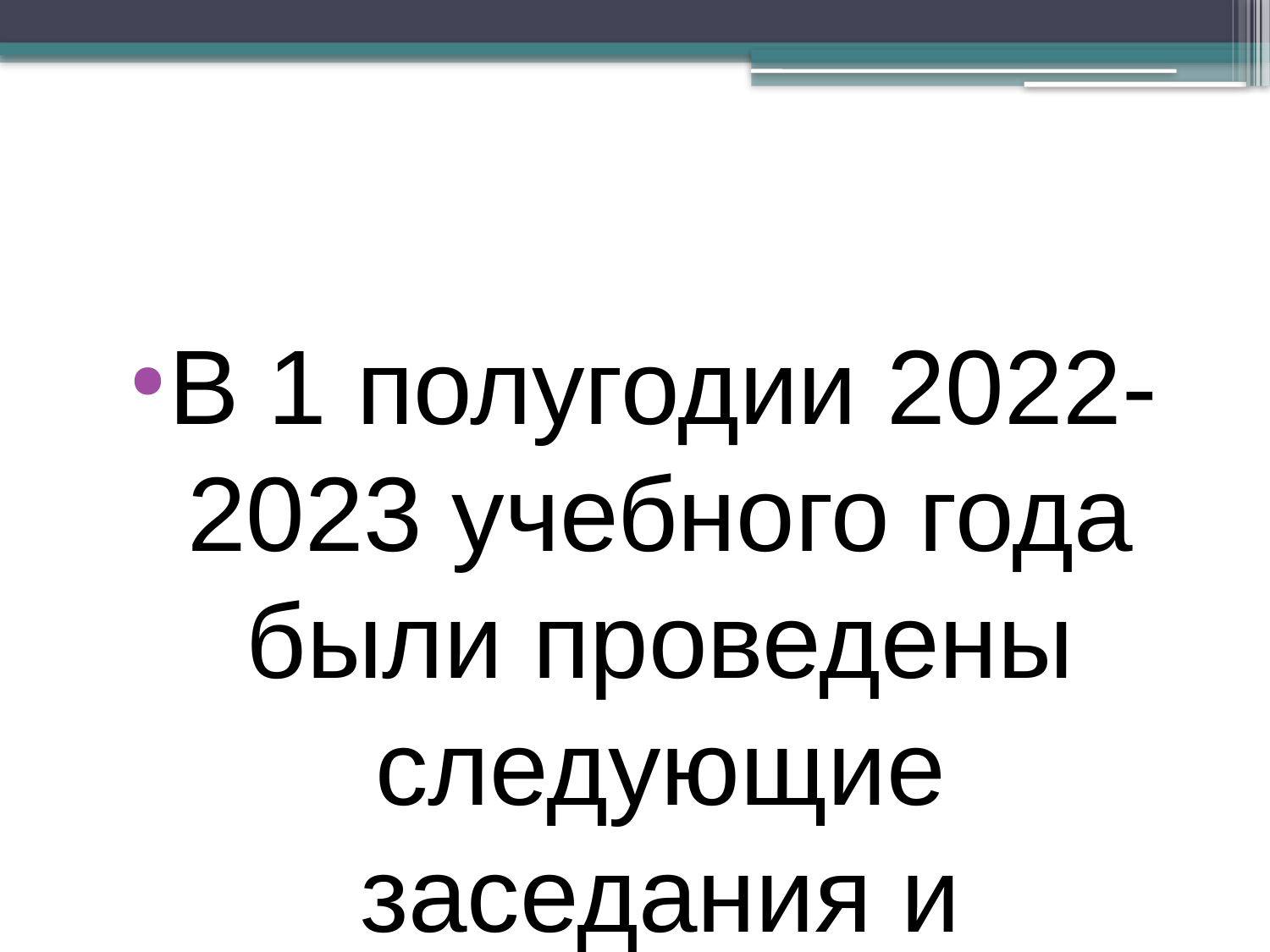

#
В 1 полугодии 2022-2023 учебного года были проведены следующие заседания и мероприятия